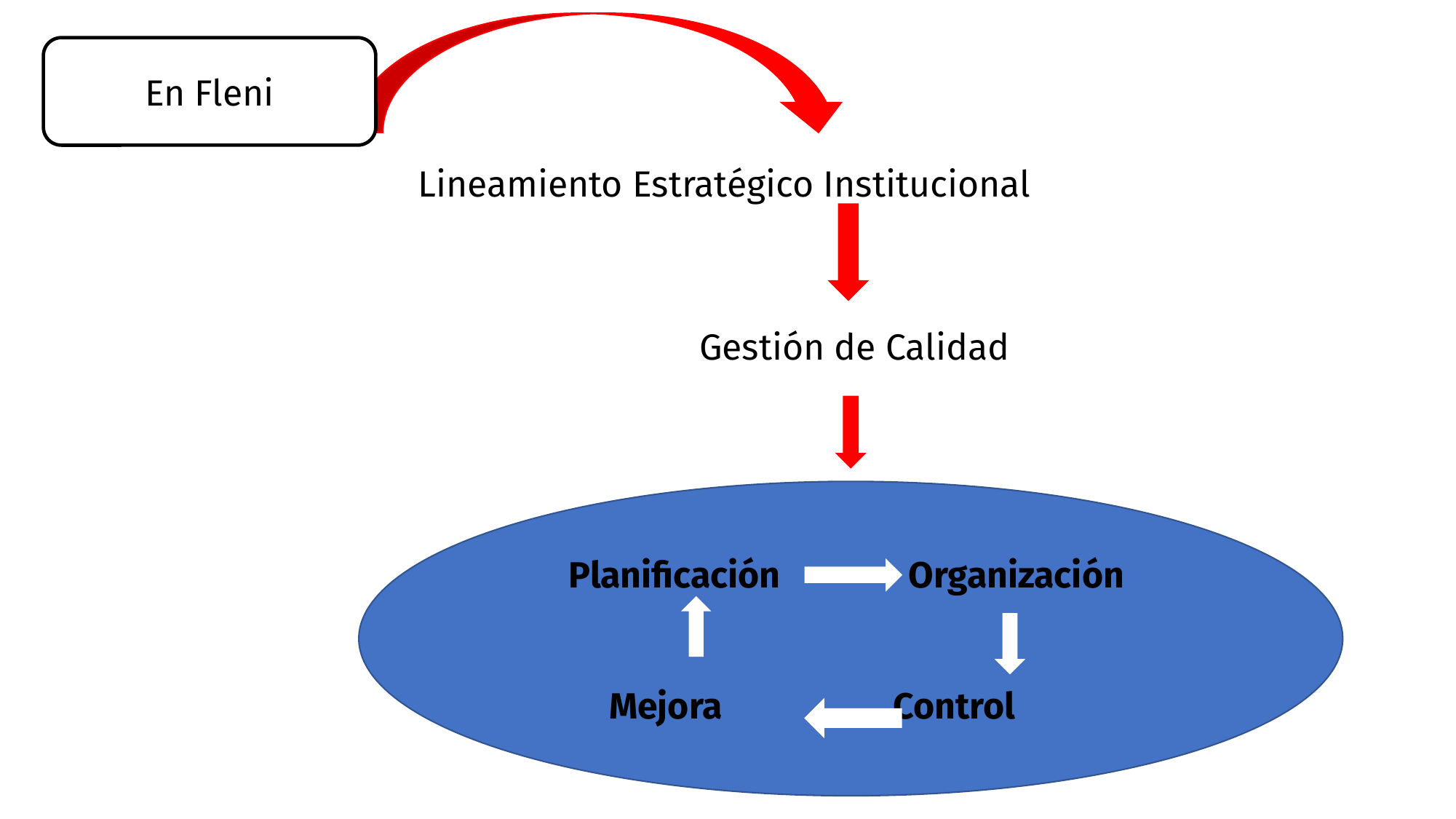

En Fleni

Lineamiento Estratégico Institucional

                           Gestión de Calidad

Planificación               Organización

Mejora                    Control